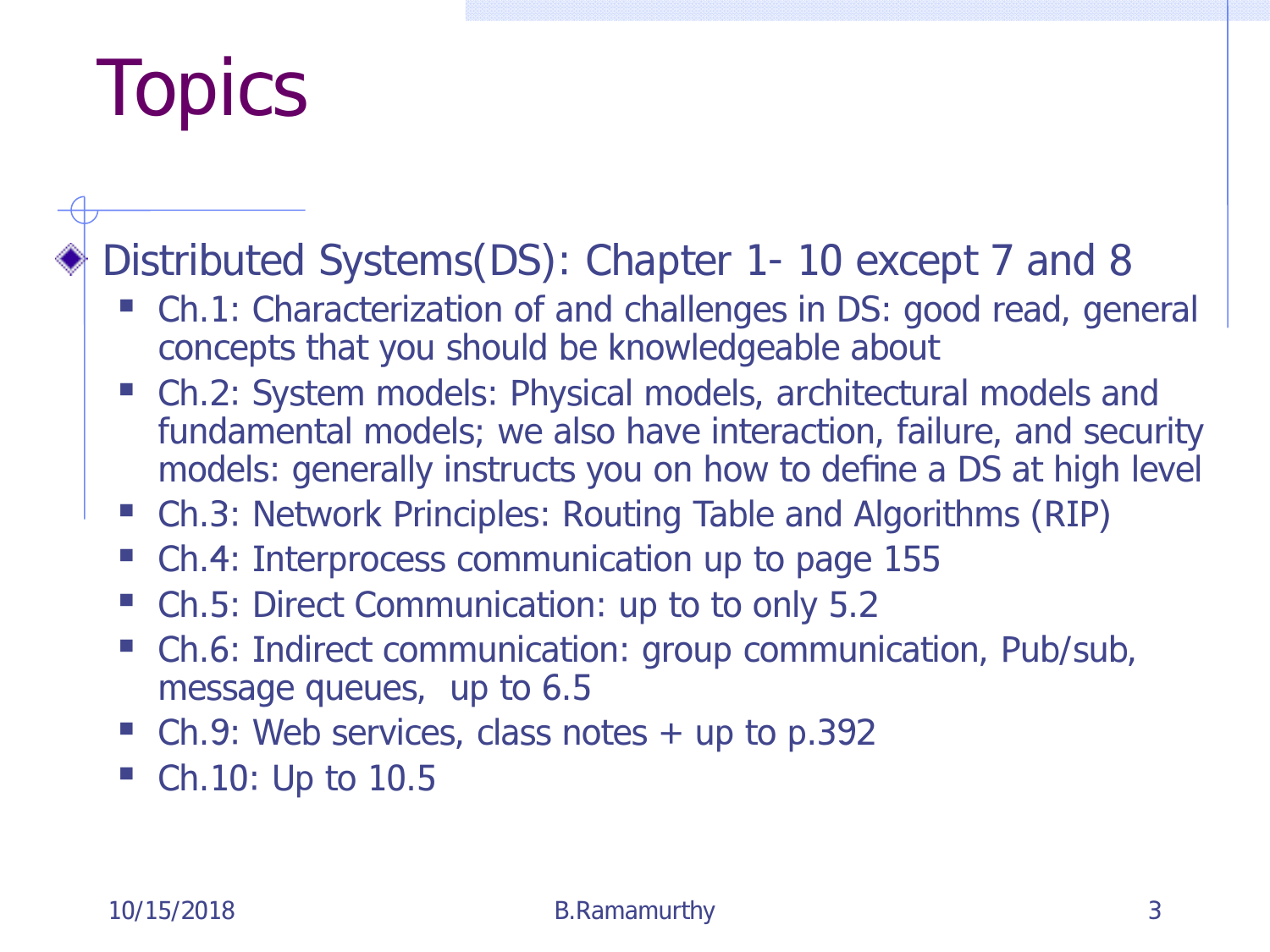

# Topics
Distributed Systems(DS): Chapter 1- 10 except 7 and 8
Ch.1: Characterization of and challenges in DS: good read, general concepts that you should be knowledgeable about
Ch.2: System models: Physical models, architectural models and fundamental models; we also have interaction, failure, and security models: generally instructs you on how to define a DS at high level
Ch.3: Network Principles: Routing Table and Algorithms (RIP)
Ch.4: Interprocess communication up to page 155
Ch.5: Direct Communication: up to to only 5.2
Ch.6: Indirect communication: group communication, Pub/sub, message queues,  up to 6.5
Ch.9: Web services, class notes + up to p.392
Ch.10: Up to 10.5

10/15/2018
B.Ramamurthy
3